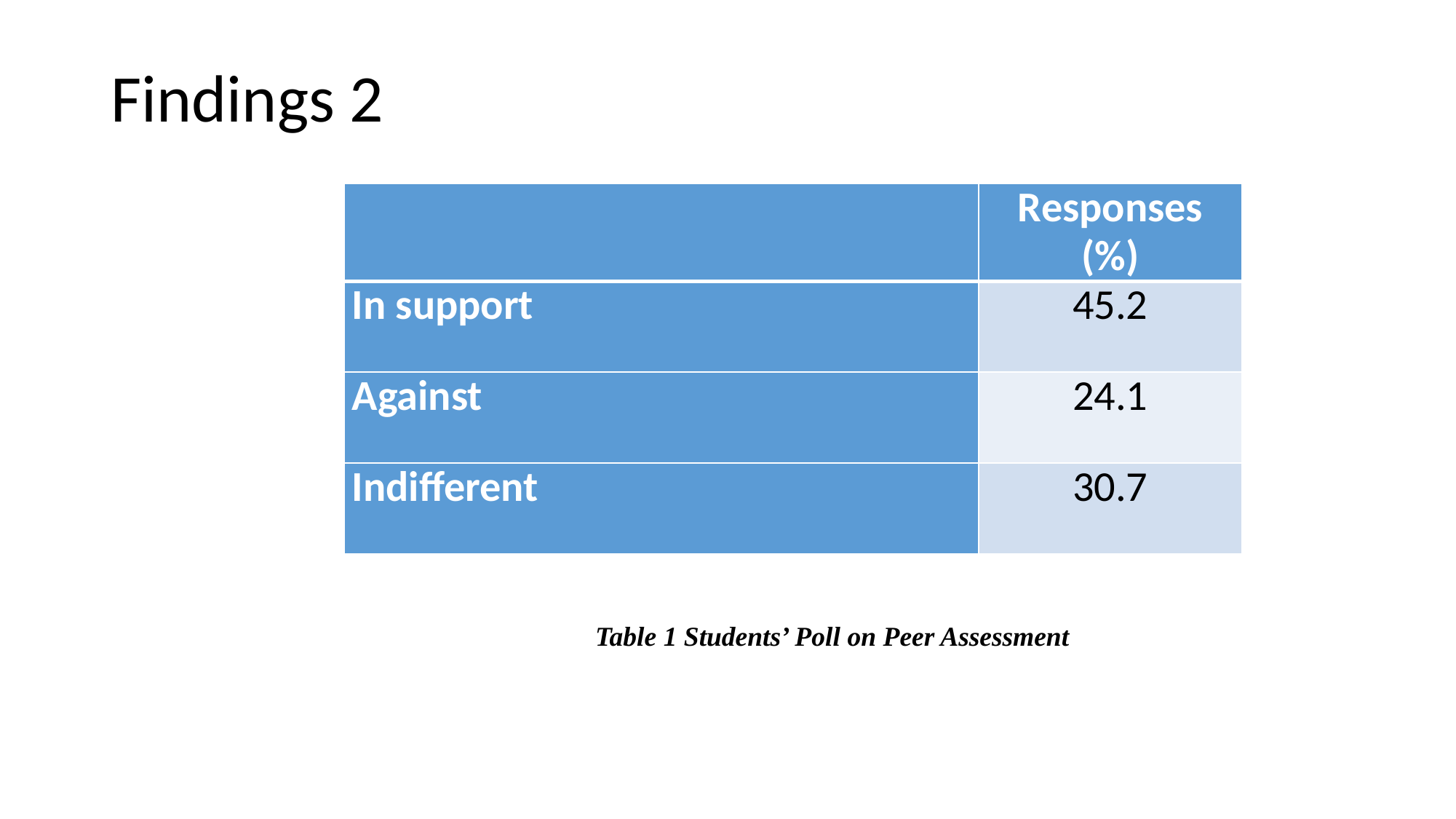

# Findings 2
|  | Responses (%) |
| --- | --- |
| In support | 45.2 |
| Against | 24.1 |
| Indifferent | 30.7 |
Table 1 Students’ Poll on Peer Assessment